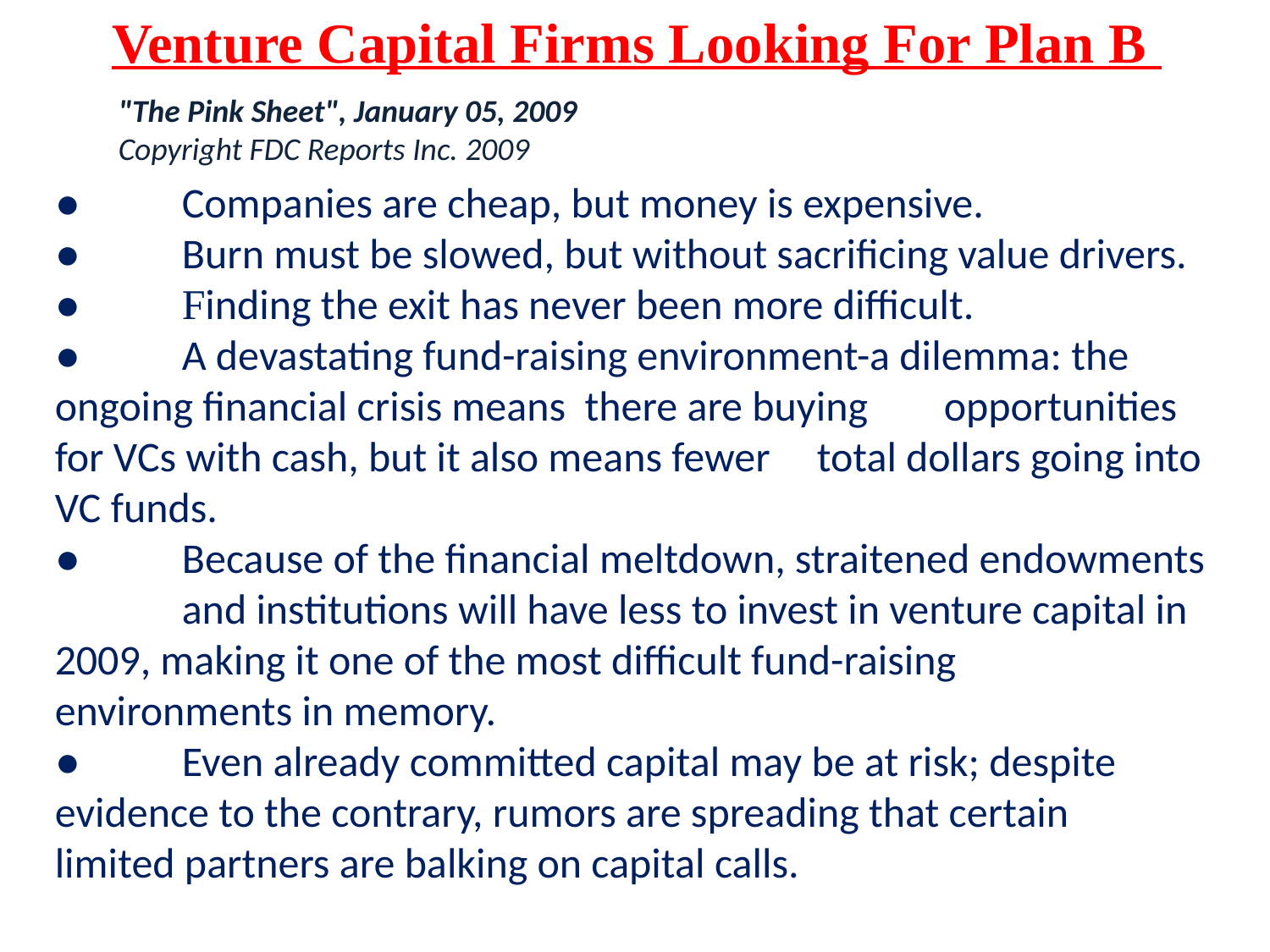

Venture Capital Firms Looking For Plan B
"The Pink Sheet", January 05, 2009
Copyright FDC Reports Inc. 2009
●	Companies are cheap, but money is expensive.
● 	Burn must be slowed, but without sacrificing value drivers.
● 	Finding the exit has never been more difficult.
● 	A devastating fund-raising environment-a dilemma: the 	ongoing financial crisis means  there are buying 	opportunities for VCs with cash, but it also means fewer 	total dollars going into VC funds.
● 	Because of the financial meltdown, straitened endowments 	and institutions will have less to invest in venture capital in 	2009, making it one of the most difficult fund-raising 	environments in memory.
● 	Even already committed capital may be at risk; despite 	evidence to the contrary, rumors are spreading that certain 	limited partners are balking on capital calls.